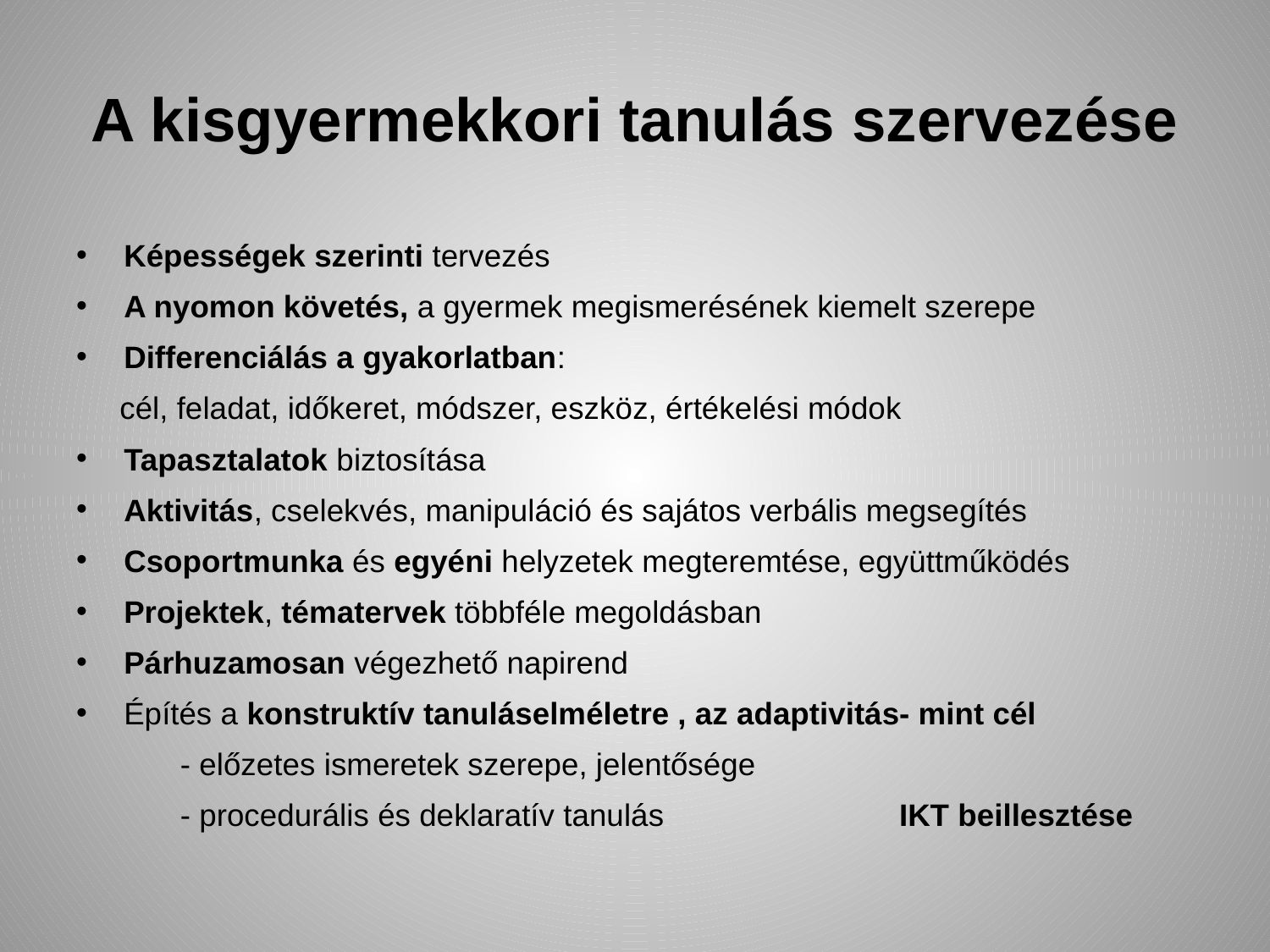

# A kisgyermekkori tanulás szervezése
Képességek szerinti tervezés
A nyomon követés, a gyermek megismerésének kiemelt szerepe
Differenciálás a gyakorlatban:
     cél, feladat, időkeret, módszer, eszköz, értékelési módok
Tapasztalatok biztosítása
Aktivitás, cselekvés, manipuláció és sajátos verbális megsegítés
Csoportmunka és egyéni helyzetek megteremtése, együttműködés
Projektek, tématervek többféle megoldásban
Párhuzamosan végezhető napirend
Építés a konstruktív tanuláselméletre , az adaptivitás- mint cél
            - előzetes ismeretek szerepe, jelentősége
            - procedurális és deklaratív tanulás                           IKT beillesztése